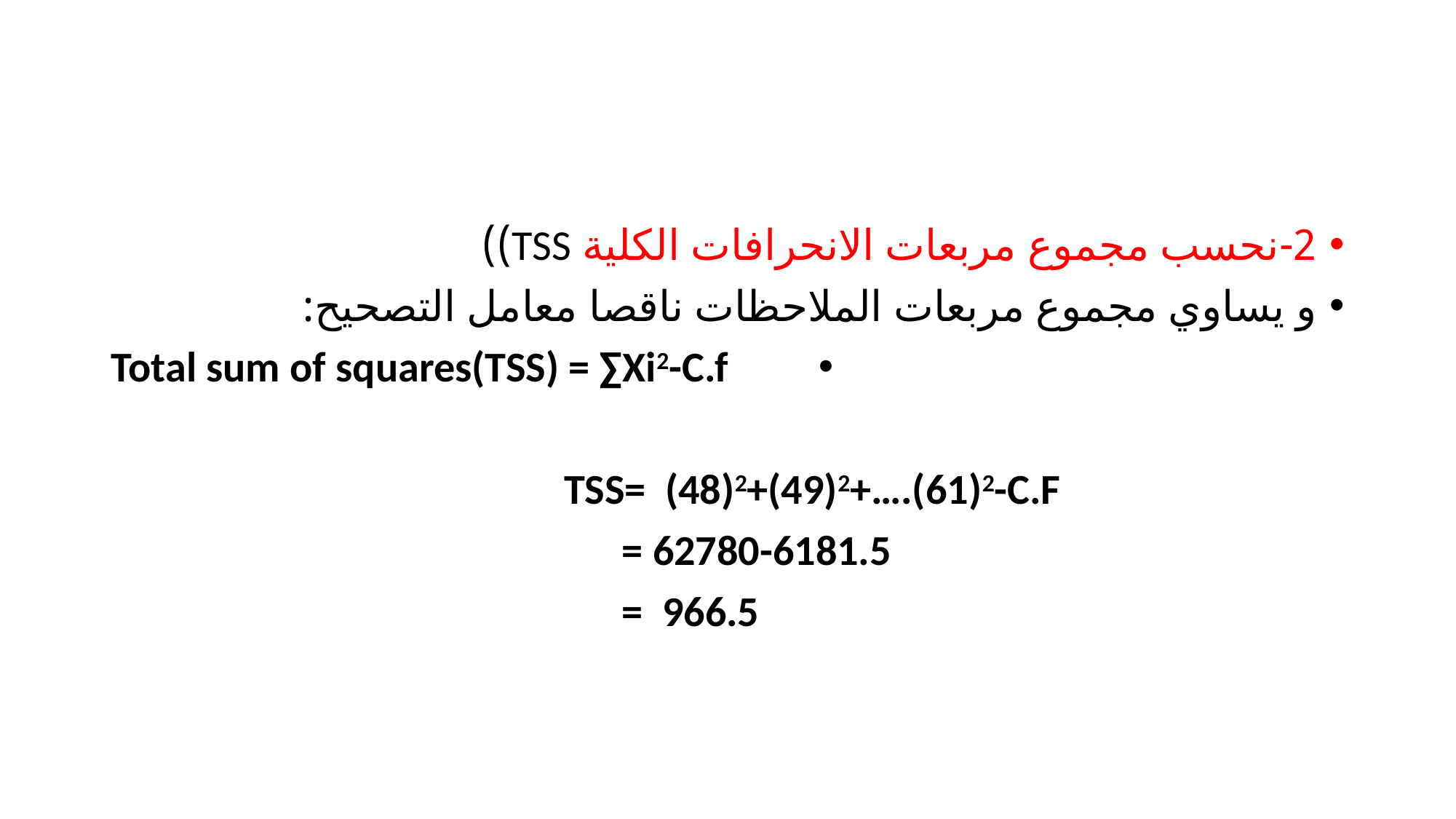

#
2-نحسب مجموع مربعات الانحرافات الكلية TSS))
و يساوي مجموع مربعات الملاحظات ناقصا معامل التصحيح:
       Total sum of squares(TSS) = ∑Xi2-C.f

                                               TSS=  (48)2+(49)2+….(61)2-C.F
                                                     = 62780-6181.5
                                                     =  966.5